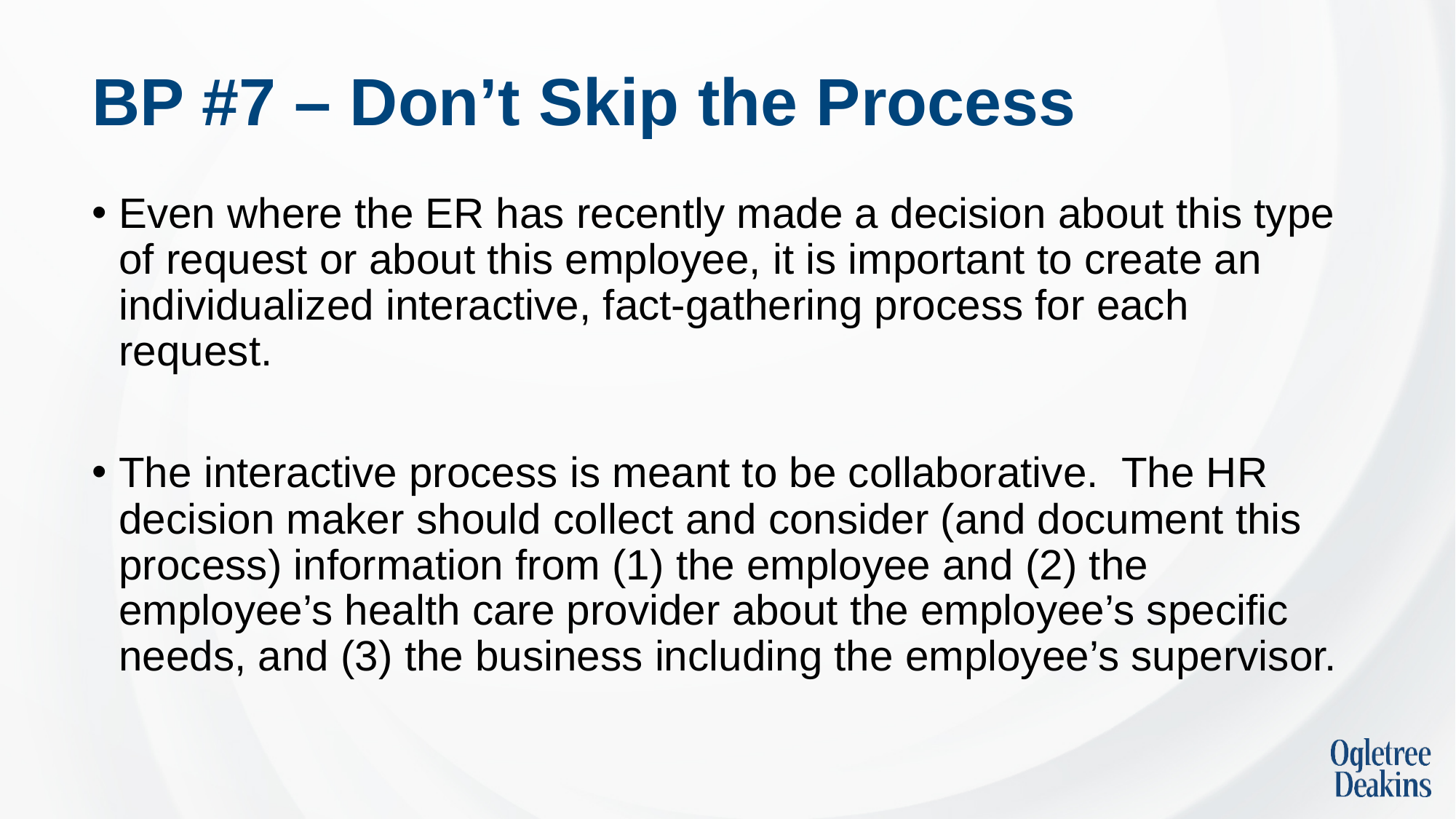

# BP #7 – Don’t Skip the Process
Even where the ER has recently made a decision about this type of request or about this employee, it is important to create an individualized interactive, fact-gathering process for each request.

The interactive process is meant to be collaborative.  The HR decision maker should collect and consider (and document this process) information from (1) the employee and (2) the employee’s health care provider about the employee’s specific needs, and (3) the business including the employee’s supervisor.